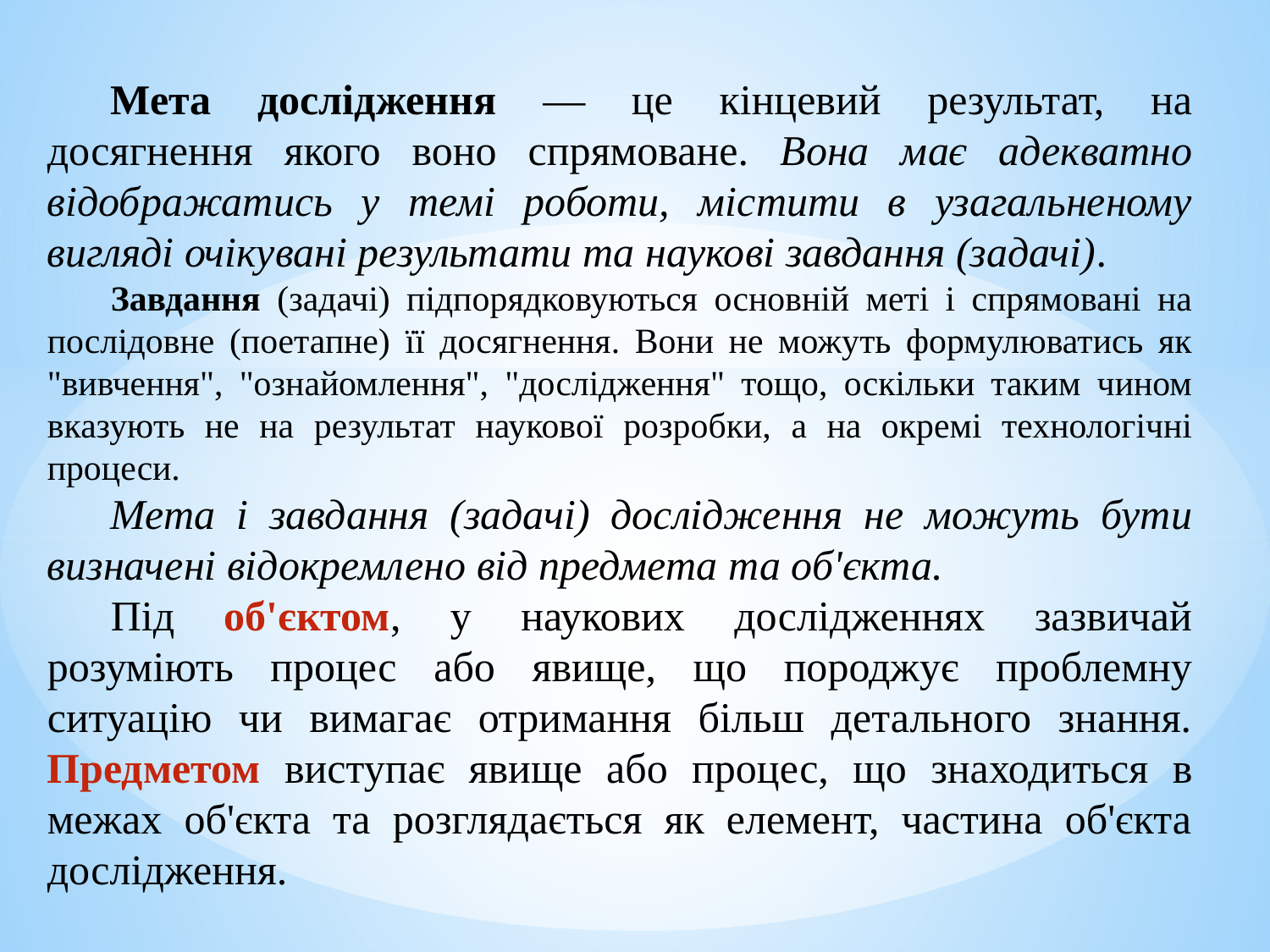

Мета дослідження — це кінцевий результат, на досягнення якого воно спрямоване. Вона має адекватно відображатись у темі роботи, містити в узагальненому вигляді очікувані результати та наукові завдання (задачі).
Завдання (задачі) підпорядковуються основній меті і спрямовані на послідовне (поетапне) її досягнення. Вони не можуть формулюватись як "вивчення", "ознайомлення", "дослідження" тощо, оскільки таким чином вказують не на результат наукової розробки, а на окремі технологічні процеси.
Мета і завдання (задачі) дослідження не можуть бути визначені відокремлено від предмета та об'єкта.
Під об'єктом, у наукових дослідженнях зазвичай розуміють процес або явище, що породжує проблемну ситуацію чи вимагає отримання більш детального знання. Предметом виступає явище або процес, що знаходиться в межах об'єкта та розглядається як елемент, частина об'єкта дослідження.